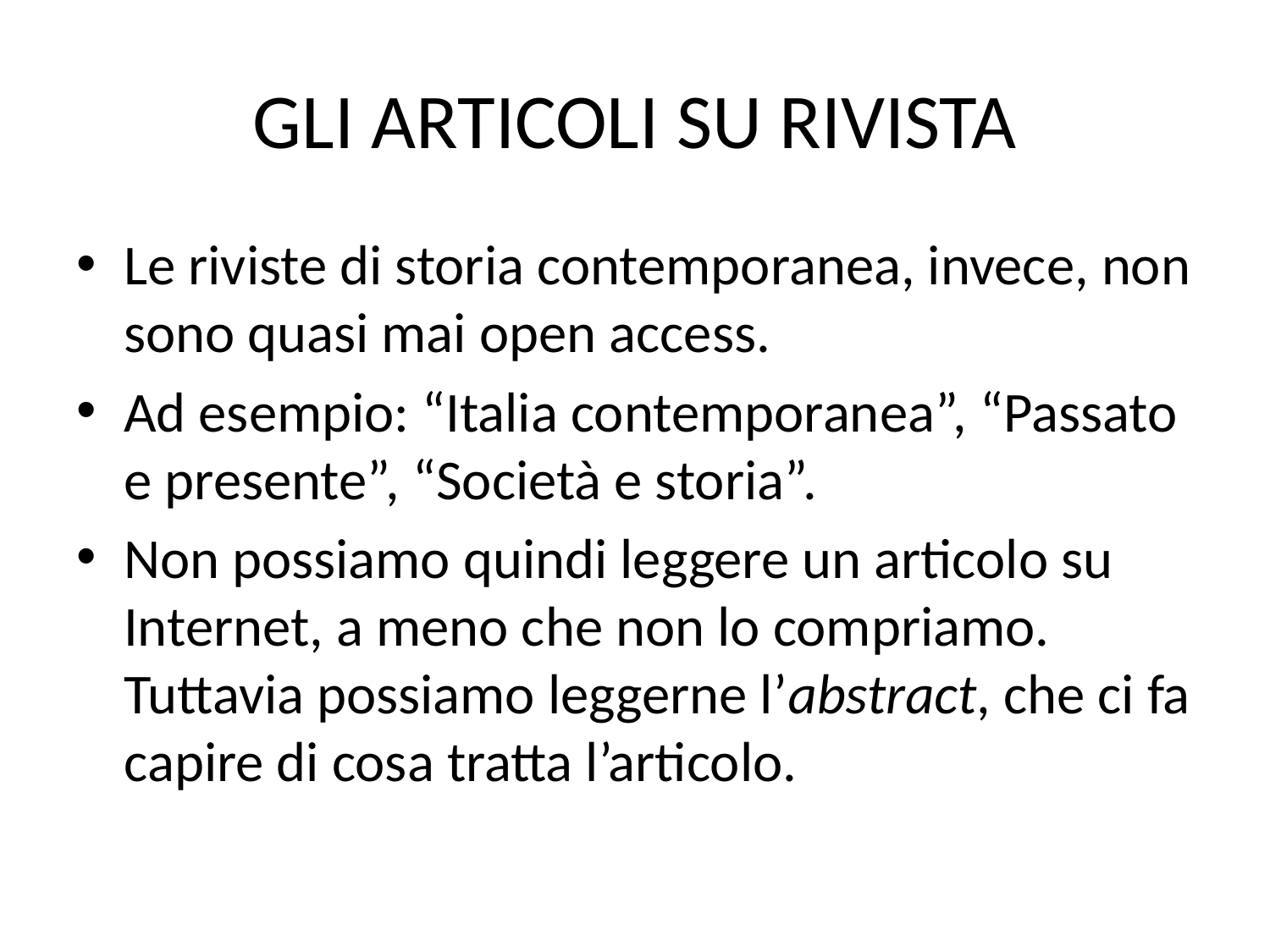

# GLI ARTICOLI SU RIVISTA
Le riviste di storia contemporanea, invece, non sono quasi mai open access.
Ad esempio: “Italia contemporanea”, “Passato e presente”, “Società e storia”.
Non possiamo quindi leggere un articolo su Internet, a meno che non lo compriamo. Tuttavia possiamo leggerne l’abstract, che ci fa capire di cosa tratta l’articolo.